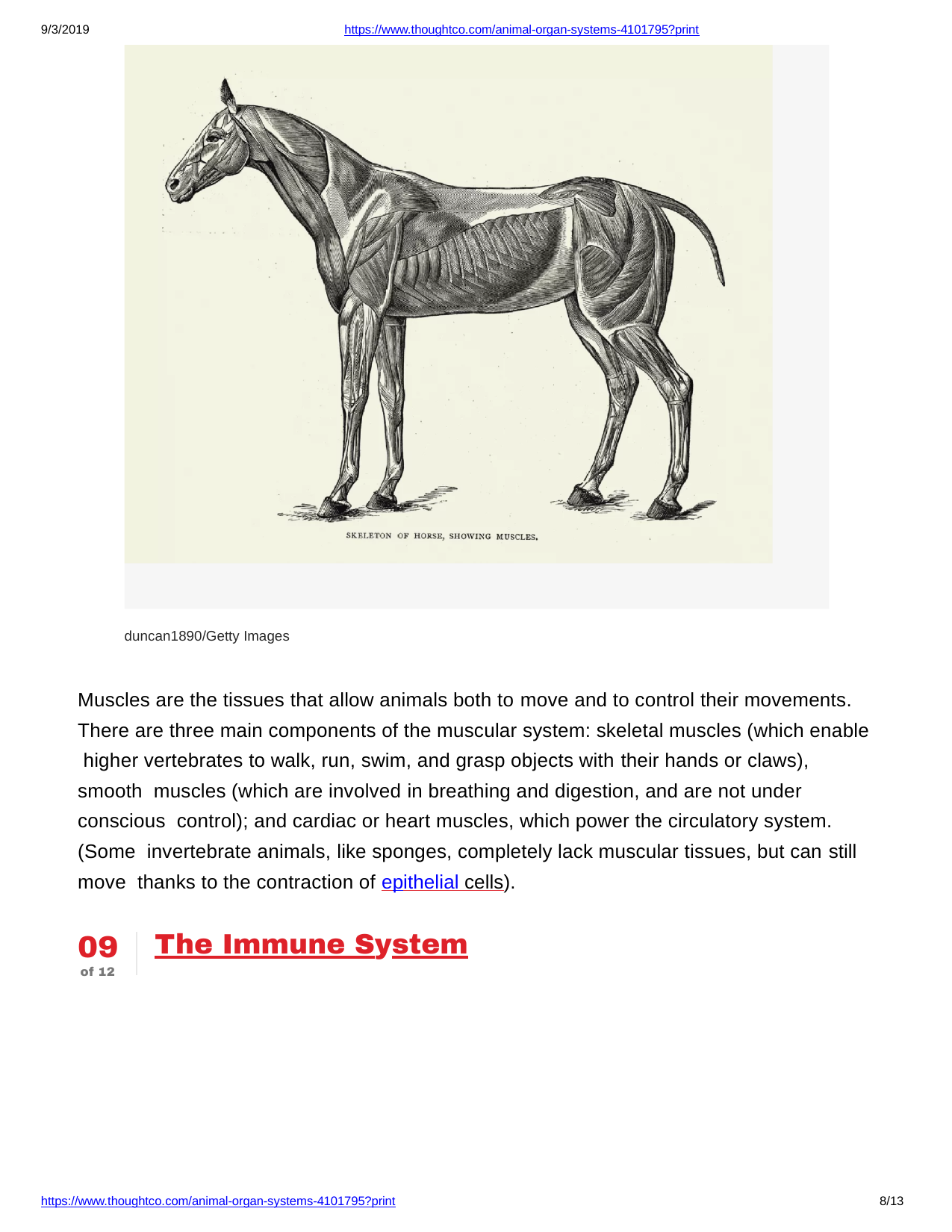

9/3/2019
https://www.thoughtco.com/animal-organ-systems-4101795?print

duncan1890/Getty Images

Muscles are the tissues that allow animals both to move and to control their movements.  There are three main components of the muscular system: skeletal muscles (which enable  higher vertebrates to walk, run, swim, and grasp objects with their hands or claws), smooth  muscles (which are involved in breathing and digestion, and are not under conscious  control); and cardiac or heart muscles, which power the circulatory system. (Some  invertebrate animals, like sponges, completely lack muscular tissues, but can still move  thanks to the contraction of epithelial cells).
The Immune System
09
of 12

https://www.thoughtco.com/animal-organ-systems-4101795?print
8/13